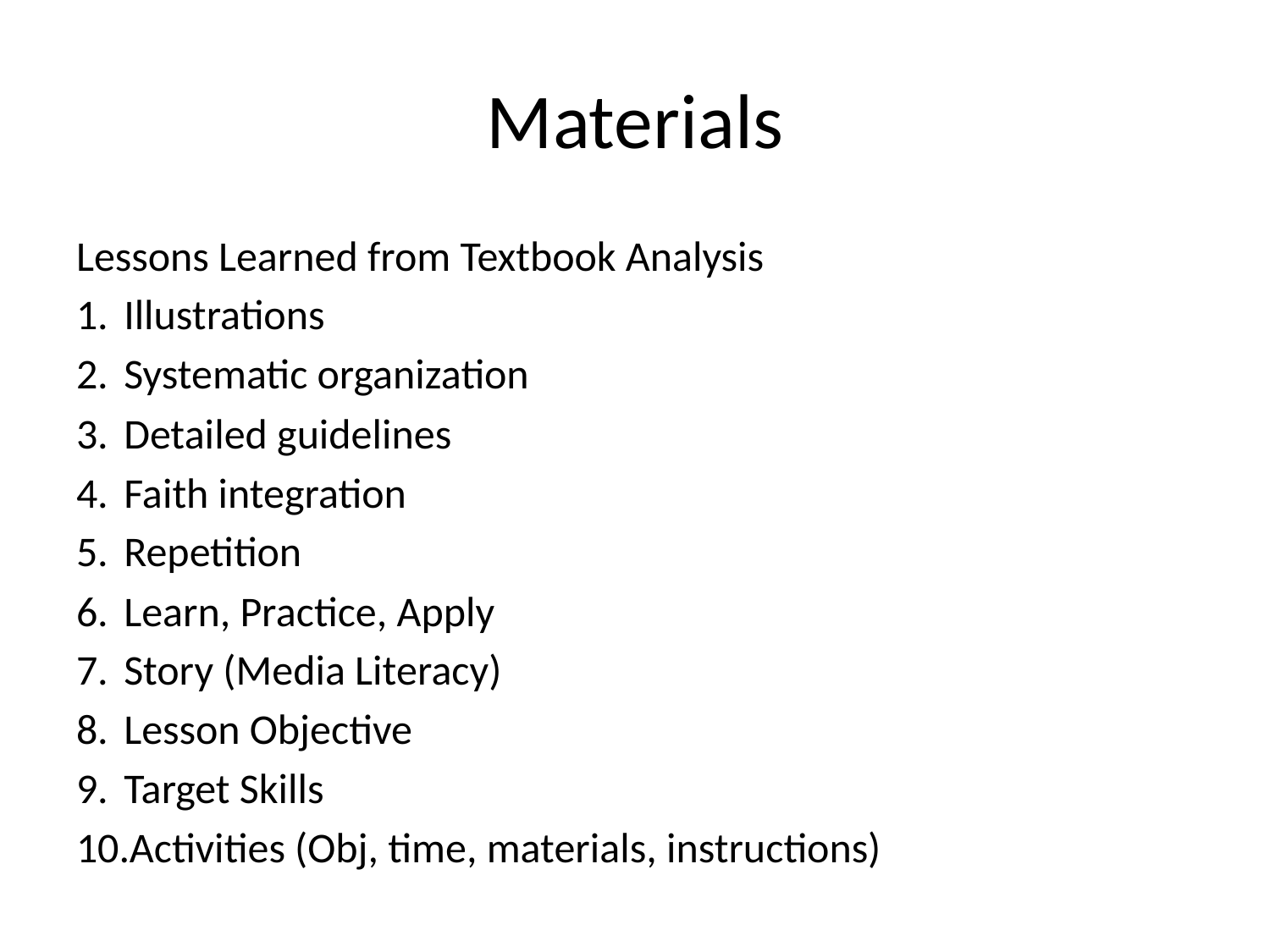

# Materials
Lessons Learned from Textbook Analysis
Illustrations
Systematic organization
Detailed guidelines
Faith integration
Repetition
Learn, Practice, Apply
Story (Media Literacy)
Lesson Objective
Target Skills
Activities (Obj, time, materials, instructions)